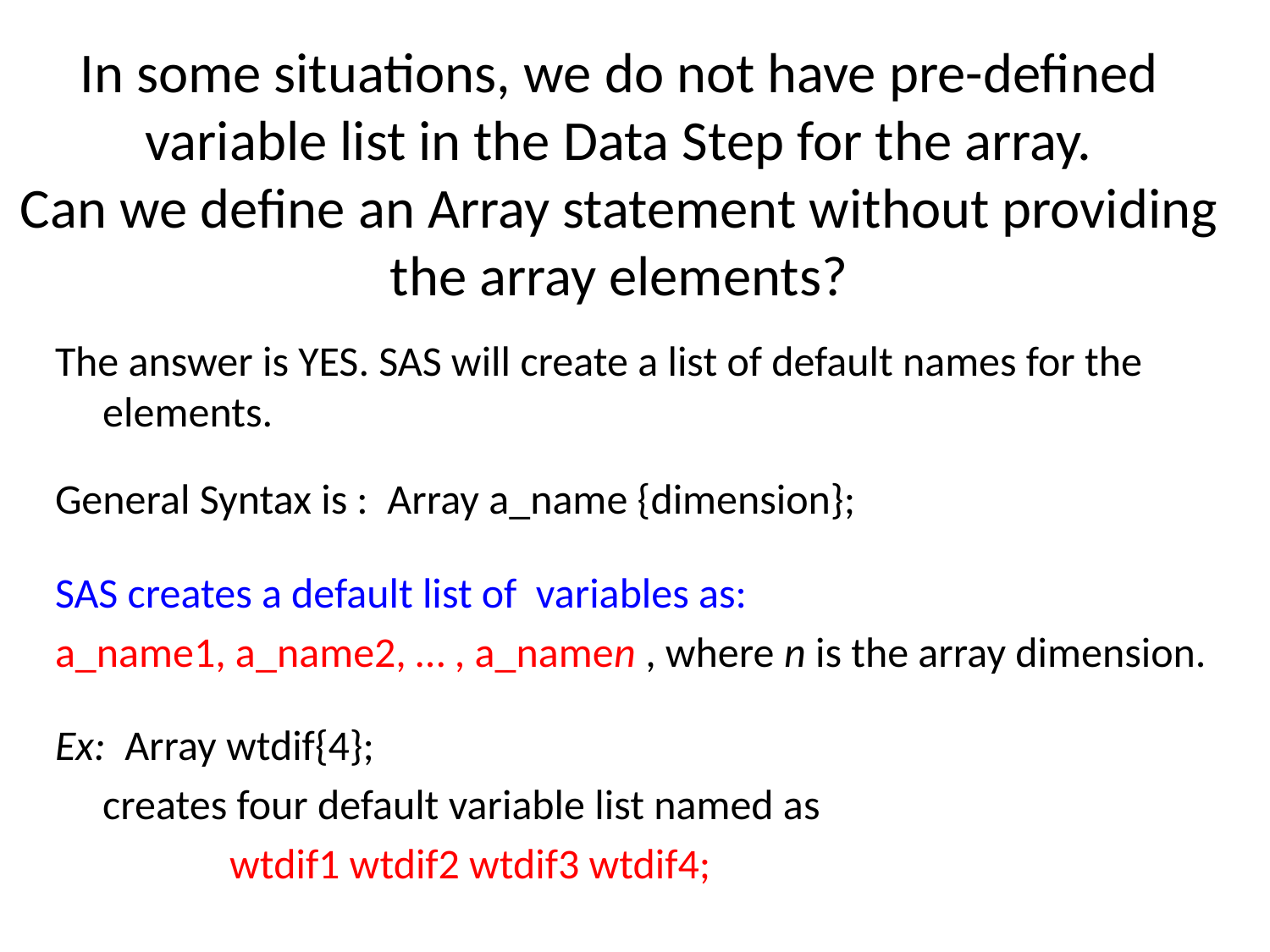

# In some situations, we do not have pre-defined variable list in the Data Step for the array. Can we define an Array statement without providing the array elements?
The answer is YES. SAS will create a list of default names for the elements.

General Syntax is :  Array a_name {dimension};

SAS creates a default list of  variables as:
a_name1, a_name2, … , a_namen , where n is the array dimension.

Ex:  Array wtdif{4};
	creates four default variable list named as
		wtdif1 wtdif2 wtdif3 wtdif4;